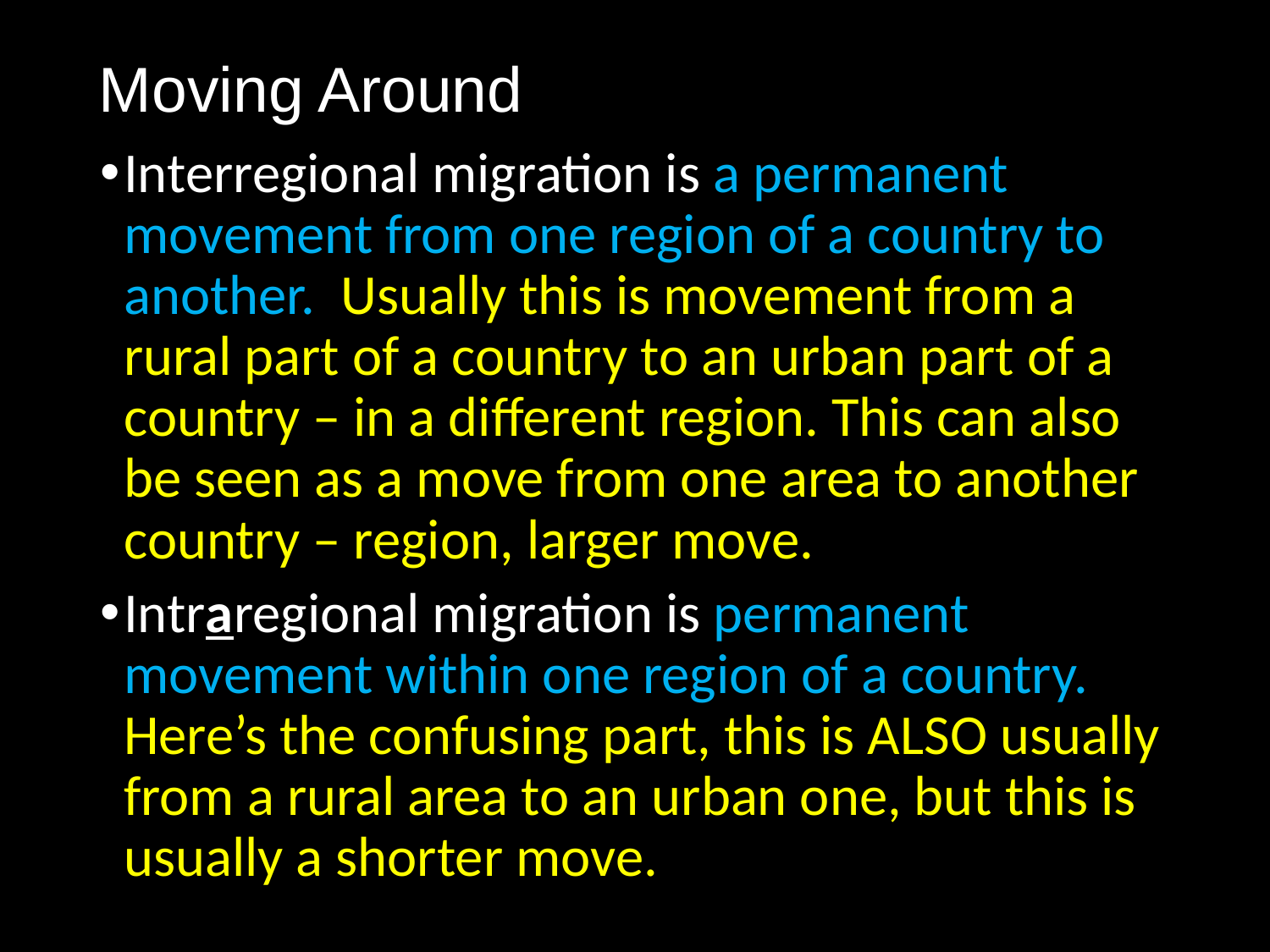

# Moving Around
Interregional migration is a permanent movement from one region of a country to another.  Usually this is movement from a rural part of a country to an urban part of a country – in a different region. This can also be seen as a move from one area to another country – region, larger move.
Intraregional migration is permanent movement within one region of a country.  Here’s the confusing part, this is ALSO usually from a rural area to an urban one, but this is usually a shorter move.